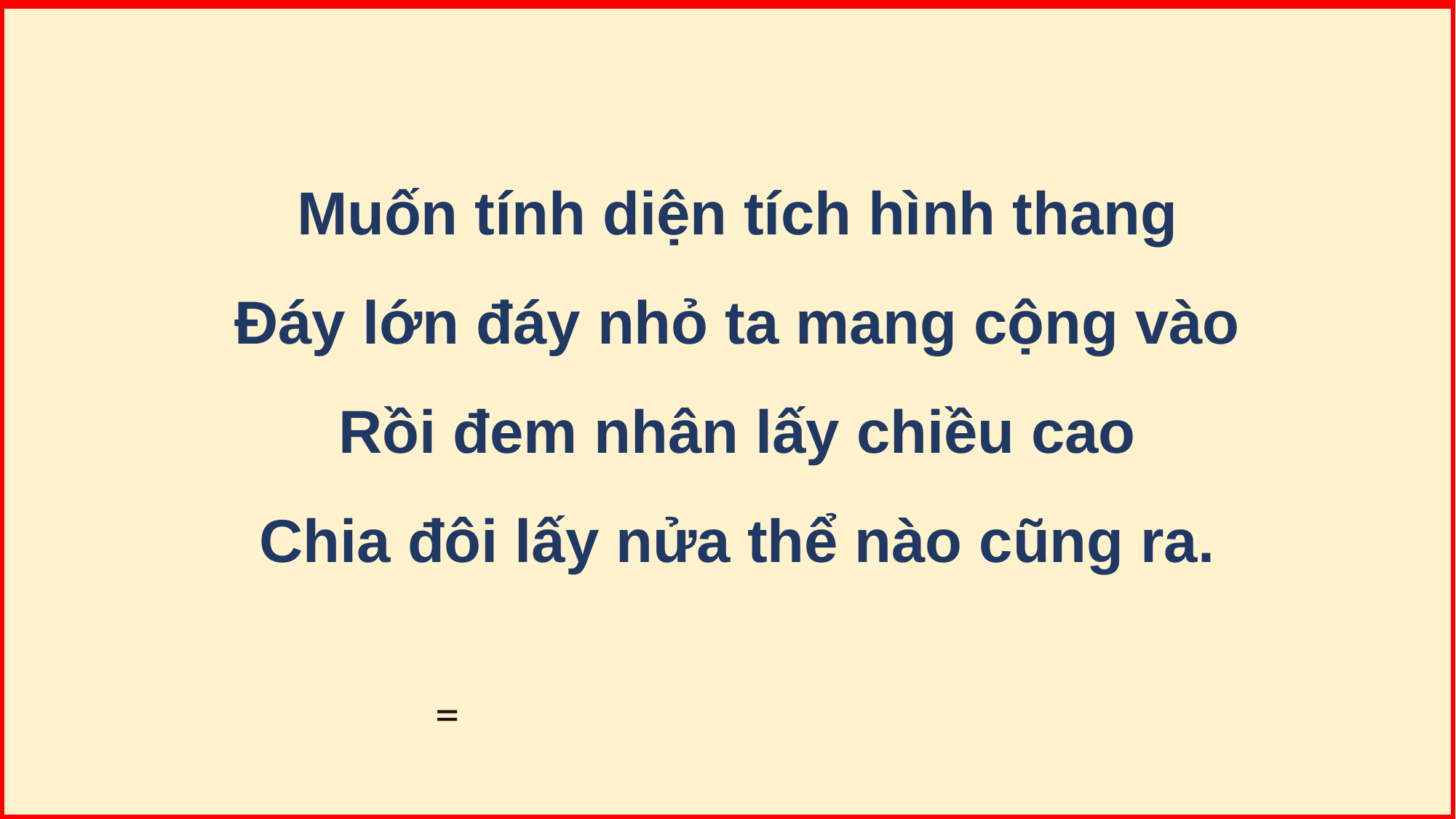

Muốn tính diện tích hình thang
Đáy lớn đáy nhỏ ta mang cộng vào
Rồi đem nhân lấy chiều cao
Chia đôi lấy nửa thể nào cũng ra.

=